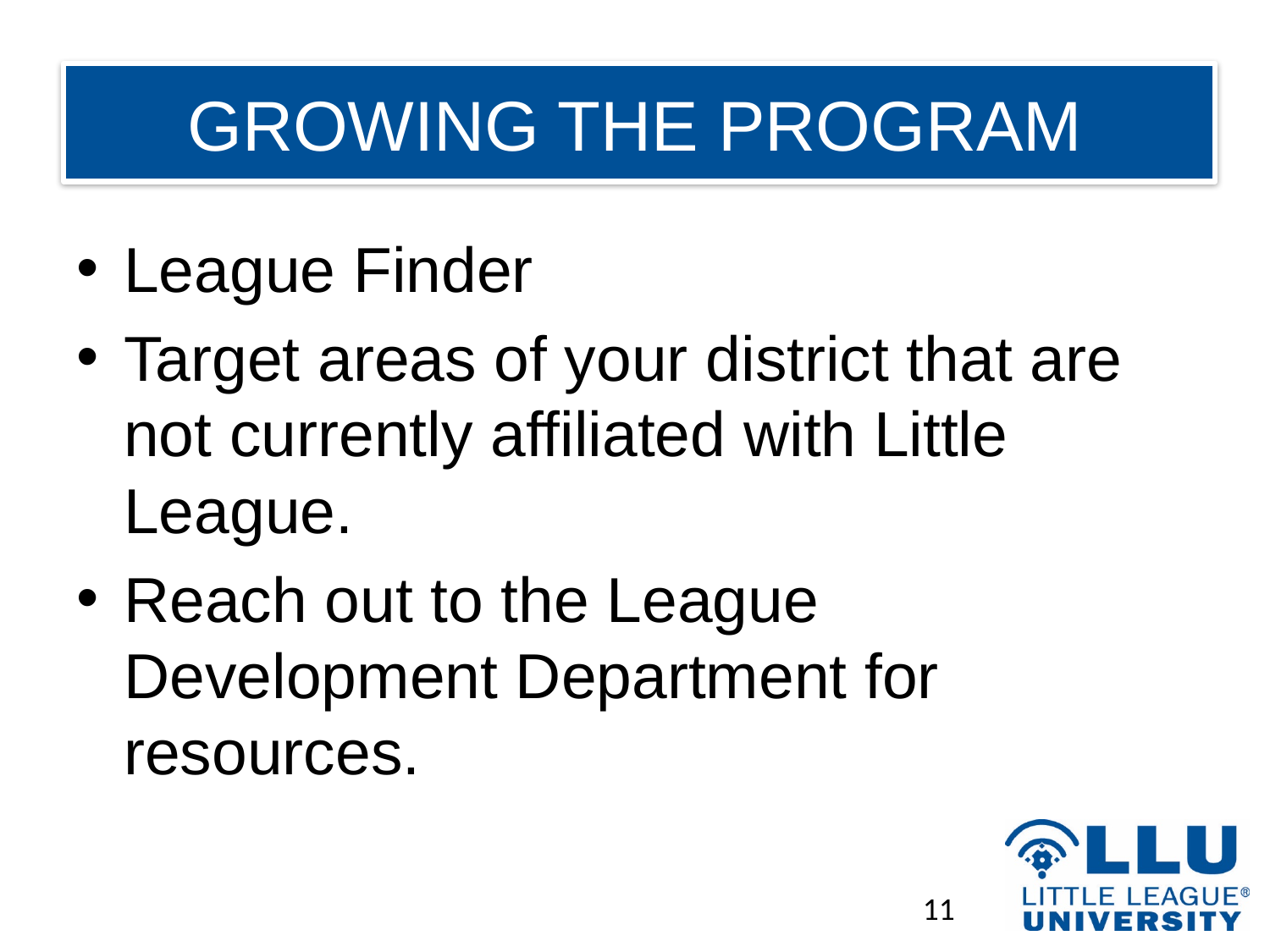

# GROWING THE PROGRAM
League Finder
Target areas of your district that are not currently affiliated with Little League.
Reach out to the League Development Department for resources.
11